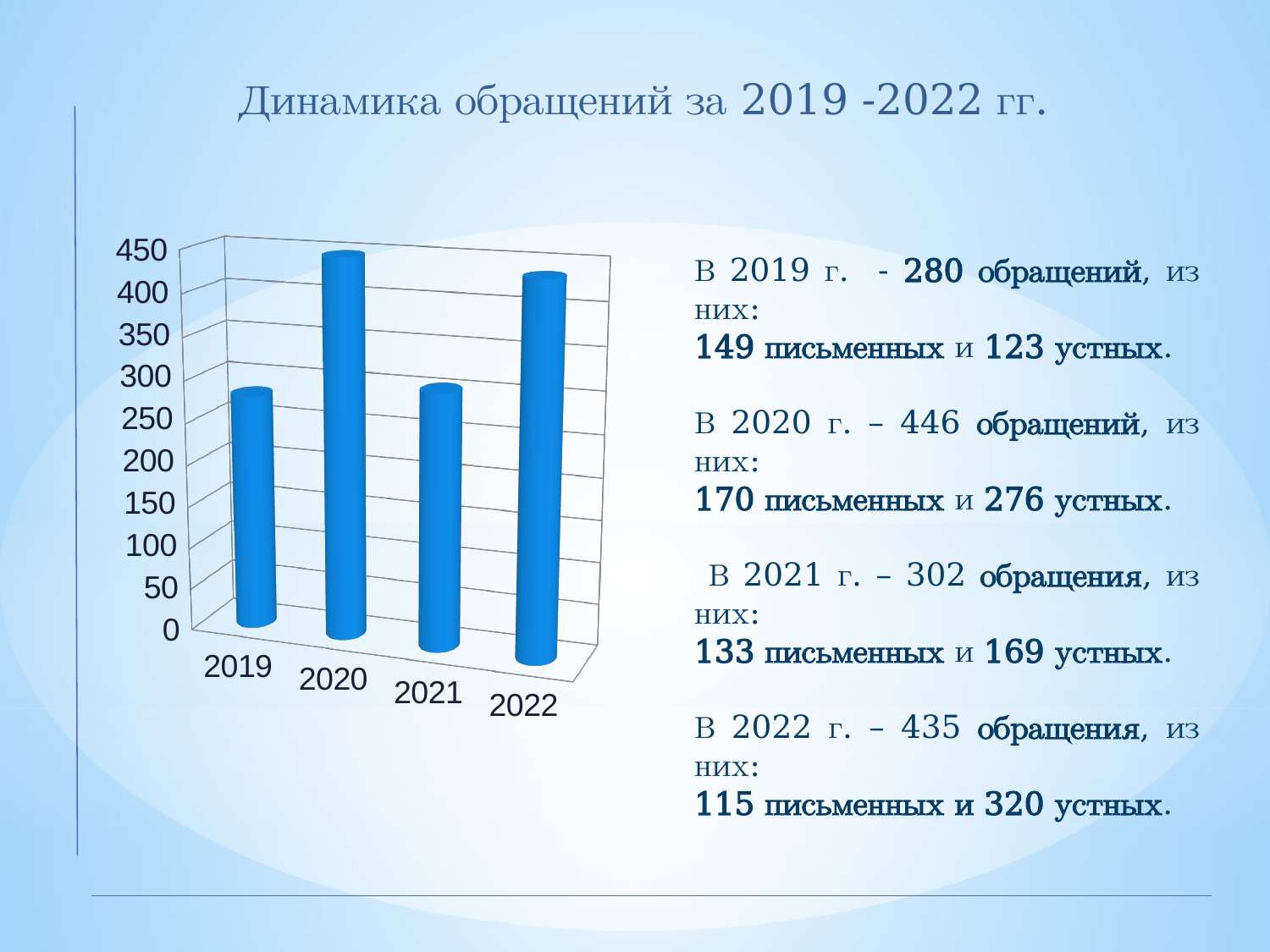

Динамика обращений за 2019 -2022 гг.

В 2019 г.  - 280 обращений, из них:
149 письменных и 123 устных.

В 2020 г. – 446 обращений, из них:
170 письменных и 276 устных.

 В 2021 г. – 302 обращения, из них:
133 письменных и 169 устных.

В 2022 г. – 435 обращения, из них:
115 письменных и 320 устных.

[unsupported chart]